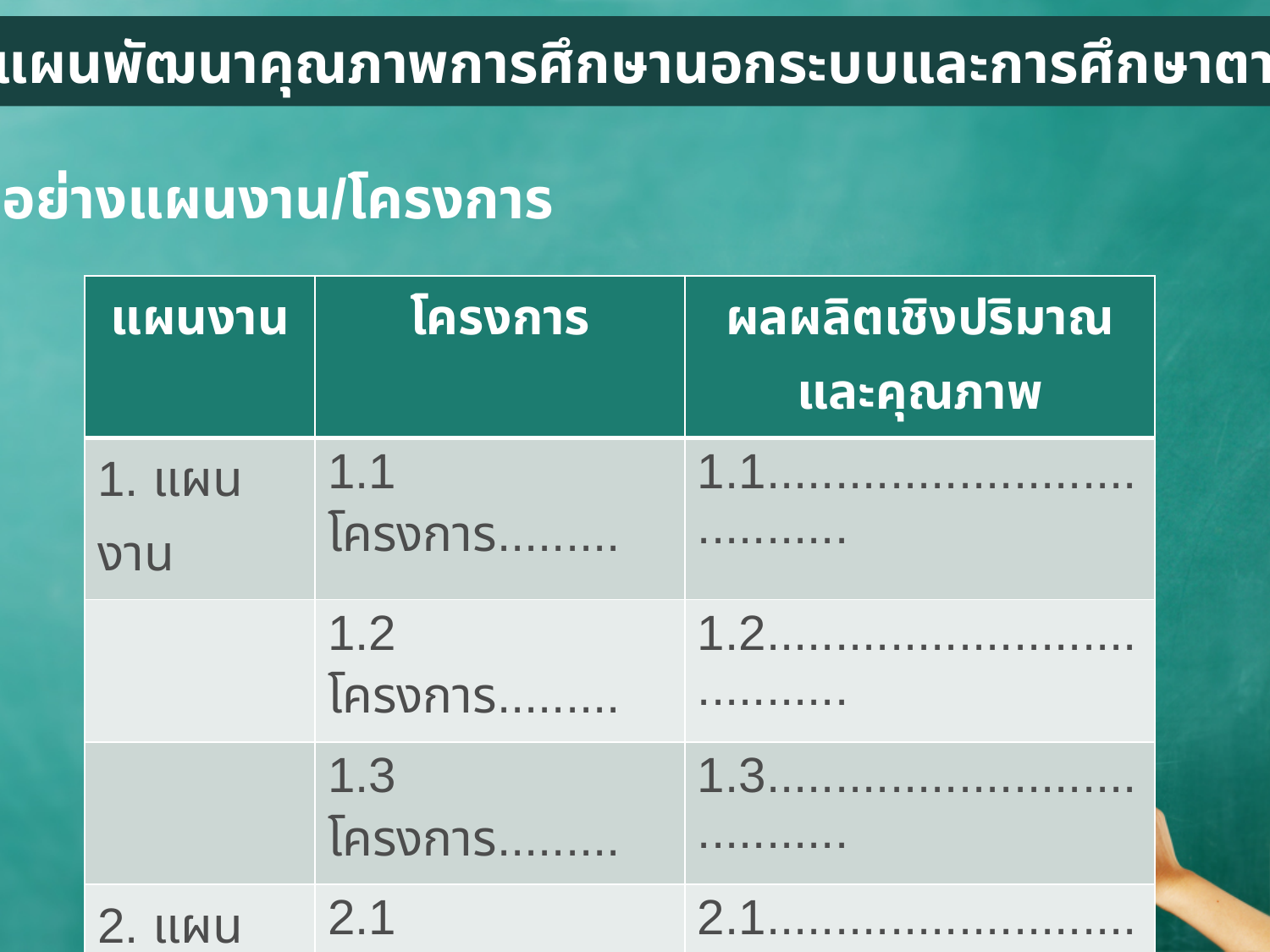

ส่วนที่ 3 : แผนพัฒนาคุณภาพการศึกษานอกระบบและการศึกษาตามอัธยาศัย
ตัวอย่างแผนงาน/โครงการ
| แผนงาน | โครงการ | ผลผลิตเชิงปริมาณและคุณภาพ |
| --- | --- | --- |
| 1. แผนงาน | 1.1 โครงการ......... | 1.1...................................... |
|  | 1.2 โครงการ......... | 1.2...................................... |
|  | 1.3 โครงการ......... | 1.3...................................... |
| 2. แผนงาน | 2.1 โครงการ......... | 2.1...................................... |
|  | 2.2 โครงการ......... | 2.2...................................... |
|  | 2.3 โครงการ......... | 2.3...................................... |